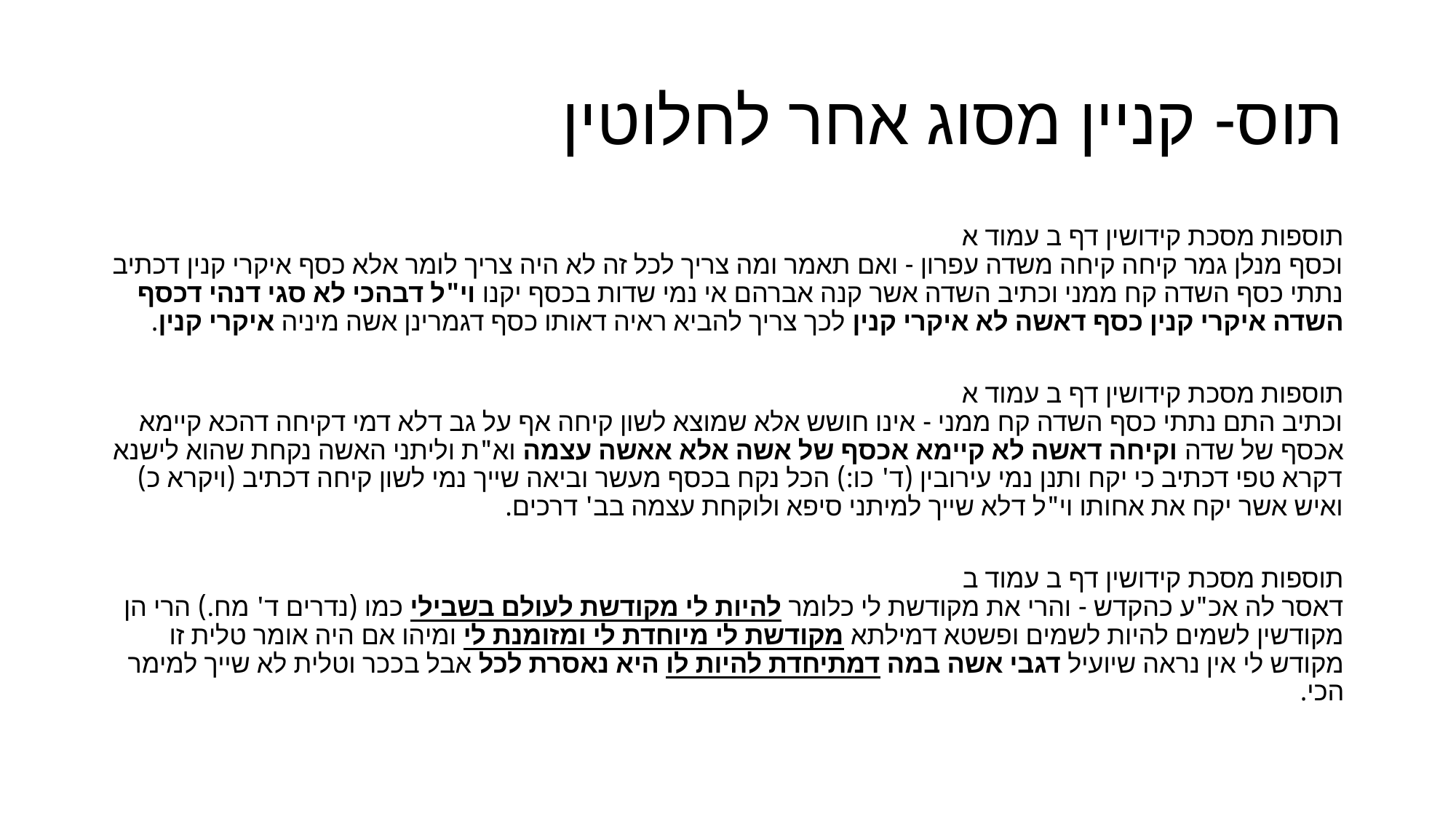

# תוס- קניין מסוג אחר לחלוטין
תוספות מסכת קידושין דף ב עמוד א
וכסף מנלן גמר קיחה קיחה משדה עפרון - ואם תאמר ומה צריך לכל זה לא היה צריך לומר אלא כסף איקרי קנין דכתיב נתתי כסף השדה קח ממני וכתיב השדה אשר קנה אברהם אי נמי שדות בכסף יקנו וי"ל דבהכי לא סגי דנהי דכסף השדה איקרי קנין כסף דאשה לא איקרי קנין לכך צריך להביא ראיה דאותו כסף דגמרינן אשה מיניה איקרי קנין.
תוספות מסכת קידושין דף ב עמוד א
וכתיב התם נתתי כסף השדה קח ממני - אינו חושש אלא שמוצא לשון קיחה אף על גב דלא דמי דקיחה דהכא קיימא אכסף של שדה וקיחה דאשה לא קיימא אכסף של אשה אלא אאשה עצמה וא"ת וליתני האשה נקחת שהוא לישנא דקרא טפי דכתיב כי יקח ותנן נמי עירובין (ד' כו:) הכל נקח בכסף מעשר וביאה שייך נמי לשון קיחה דכתיב (ויקרא כ) ואיש אשר יקח את אחותו וי"ל דלא שייך למיתני סיפא ולוקחת עצמה בב' דרכים.
תוספות מסכת קידושין דף ב עמוד ב
דאסר לה אכ"ע כהקדש - והרי את מקודשת לי כלומר להיות לי מקודשת לעולם בשבילי כמו (נדרים ד' מח.) הרי הן מקודשין לשמים להיות לשמים ופשטא דמילתא מקודשת לי מיוחדת לי ומזומנת לי ומיהו אם היה אומר טלית זו מקודש לי אין נראה שיועיל דגבי אשה במה דמתיחדת להיות לו היא נאסרת לכל אבל בככר וטלית לא שייך למימר הכי.